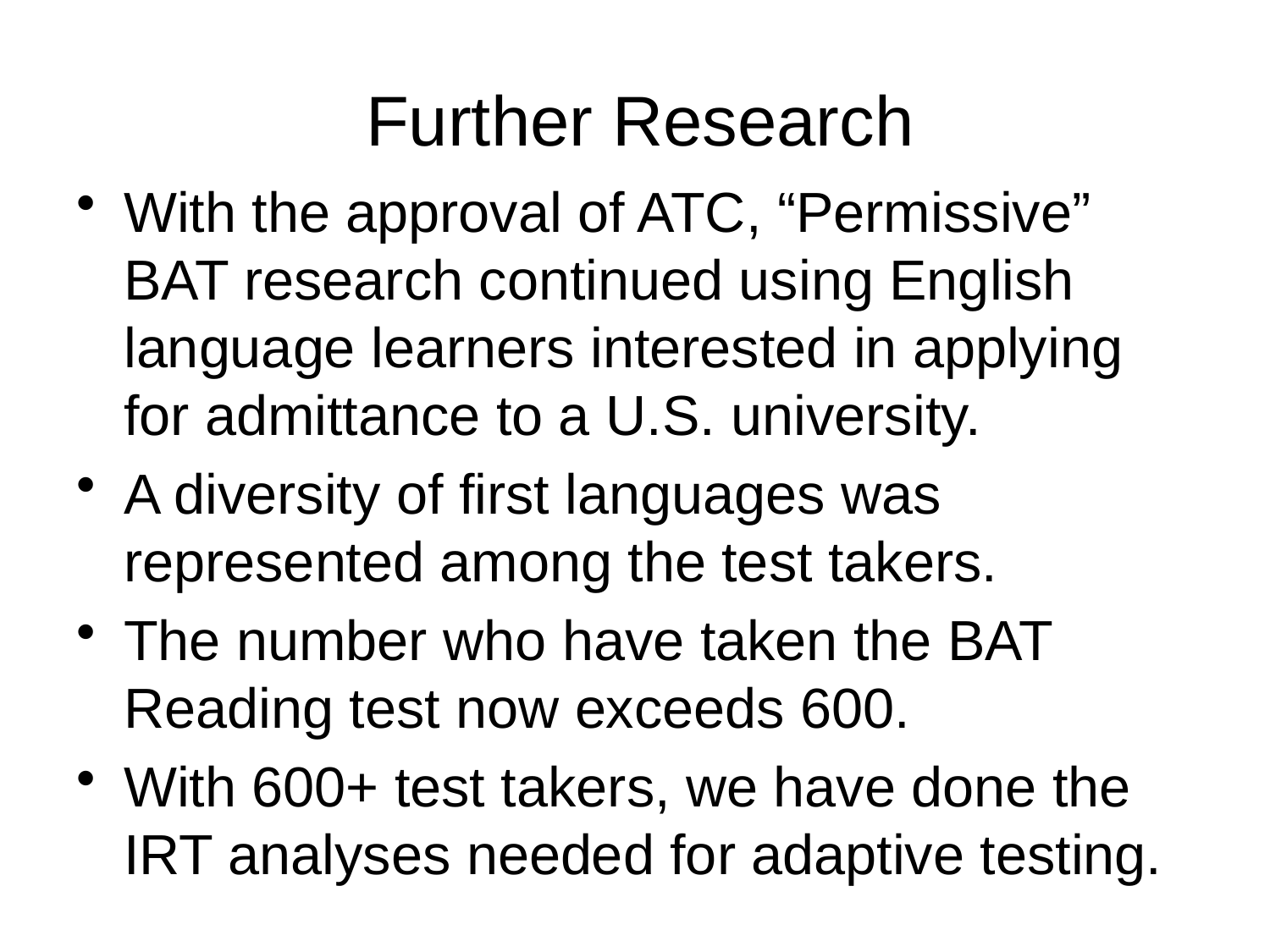

# Further Research
With the approval of ATC, “Permissive” BAT research continued using English language learners interested in applying for admittance to a U.S. university.
A diversity of first languages was represented among the test takers.
The number who have taken the BAT Reading test now exceeds 600.
With 600+ test takers, we have done the IRT analyses needed for adaptive testing.